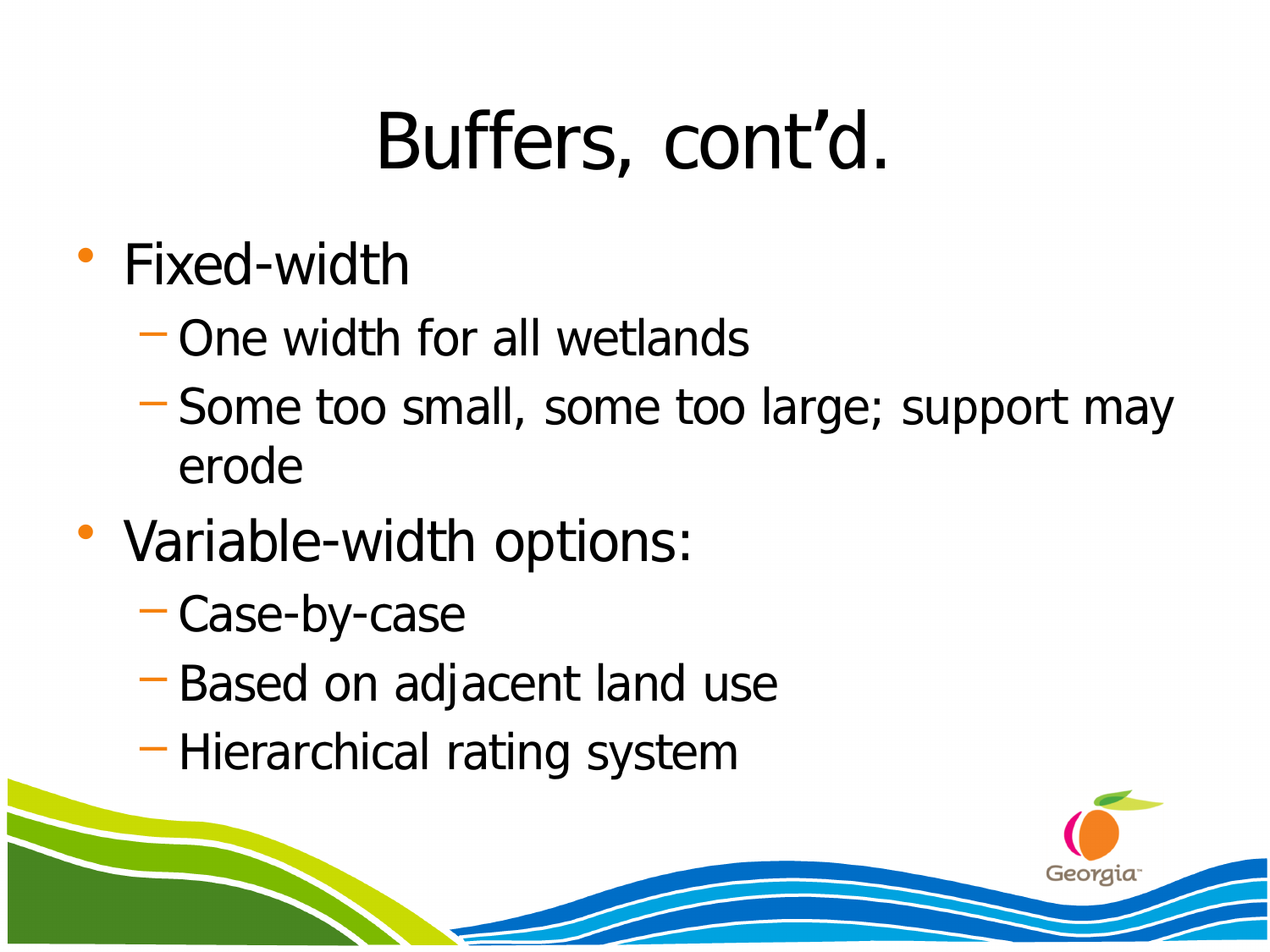

# Buffers, cont’d.
Fixed-width
One width for all wetlands
Some too small, some too large; support may erode
Variable-width options:
Case-by-case
Based on adjacent land use
Hierarchical rating system